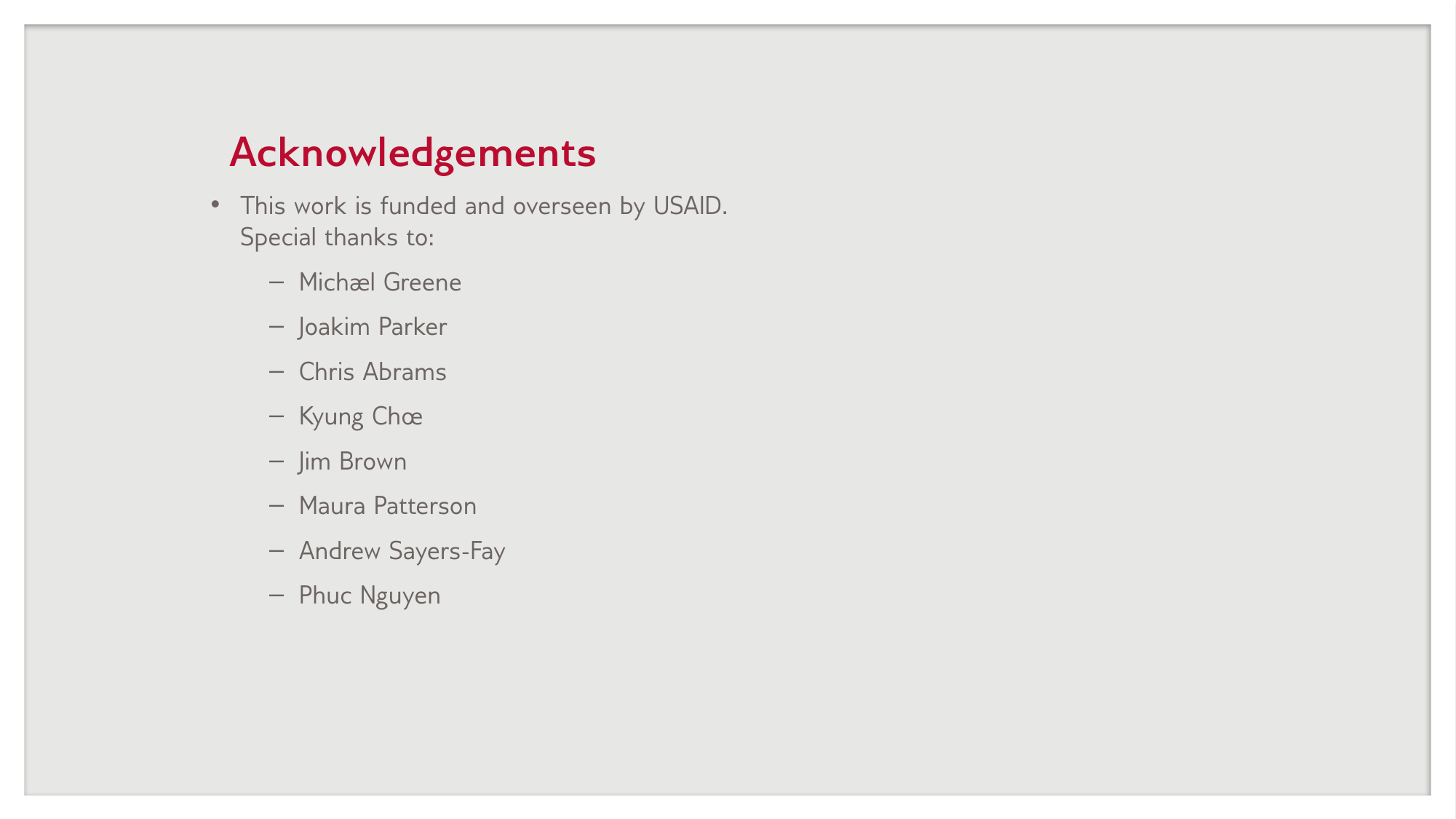

# Acknowledgements
This work is funded and overseen by USAID. Special thanks to:
Michael Greene
Joakim Parker
Chris Abrams
Kyung Choe
Jim Brown
Maura Patterson
Andrew Sayers-Fay
Phuc Nguyen